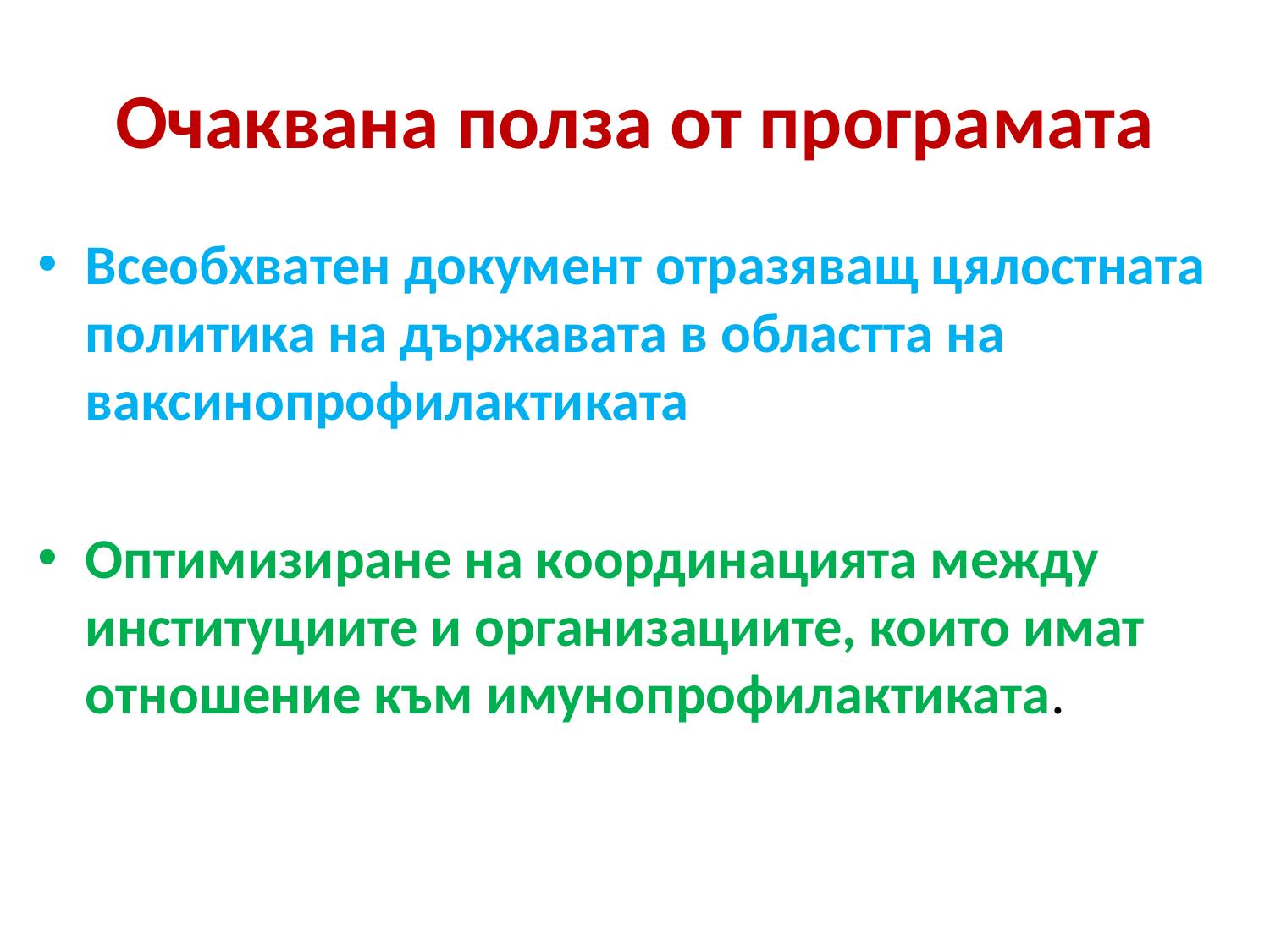

# Очаквана полза от програмата
Всеобхватен документ отразяващ цялостната политика на държавата в областта на ваксинопрофилактиката

Оптимизиране на координацията между институциите и организациите, които имат отношение към имунопрофилактиката.